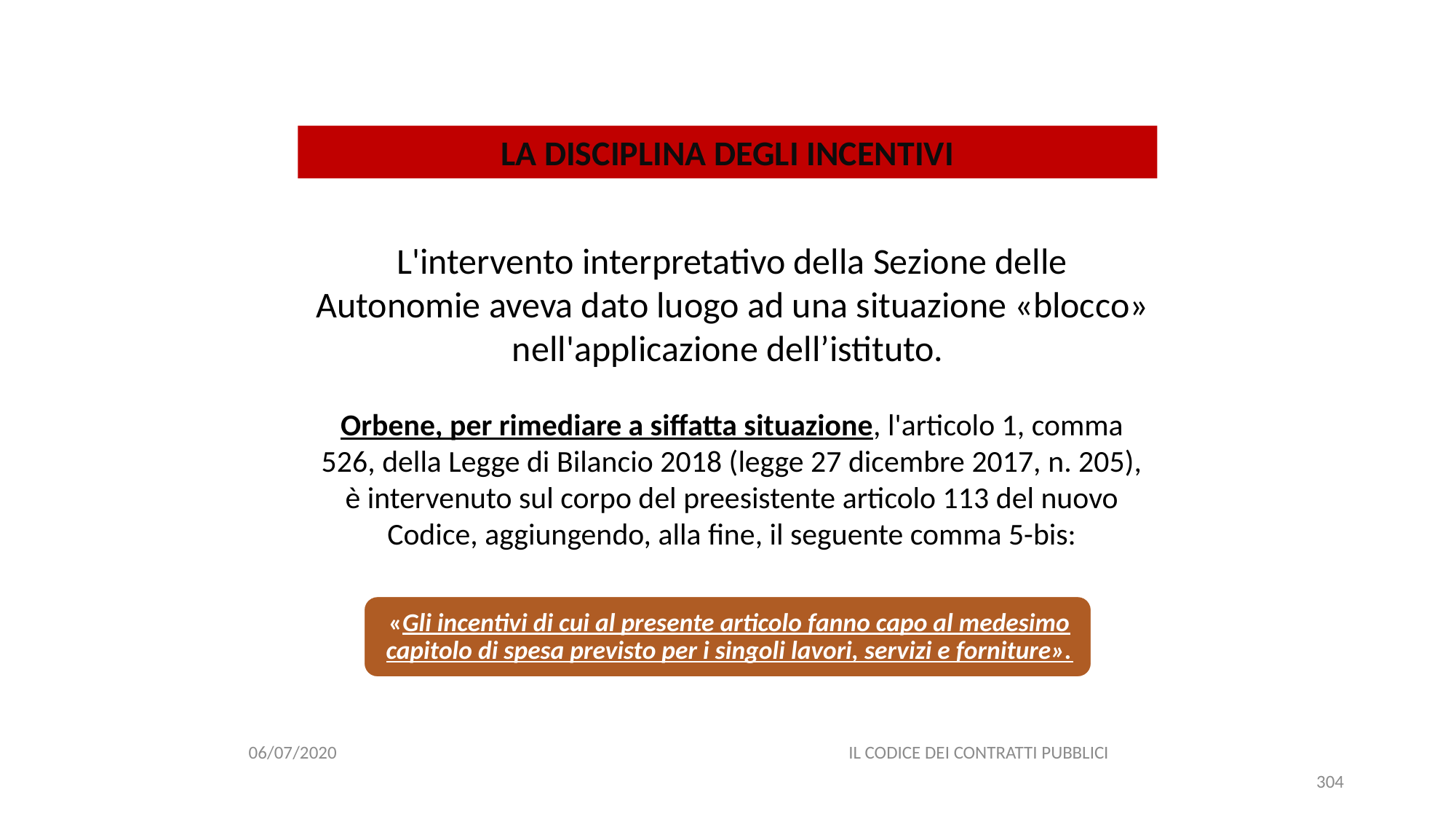

#
LA DISCIPLINA DEGLI INCENTIVI
L'intervento interpretativo della Sezione delle Autonomie aveva dato luogo ad una situazione «blocco» nell'applicazione dell’istituto.

Orbene, per rimediare a siffatta situazione, l'articolo 1, comma 526, della Legge di Bilancio 2018 (legge 27 dicembre 2017, n. 205), è intervenuto sul corpo del preesistente articolo 113 del nuovo Codice, aggiungendo, alla fine, il seguente comma 5-bis:

«Gli incentivi di cui al presente articolo fanno capo al medesimo capitolo di spesa previsto per i singoli lavori, servizi e forniture».

06/07/2020
IL CODICE DEI CONTRATTI PUBBLICI
304